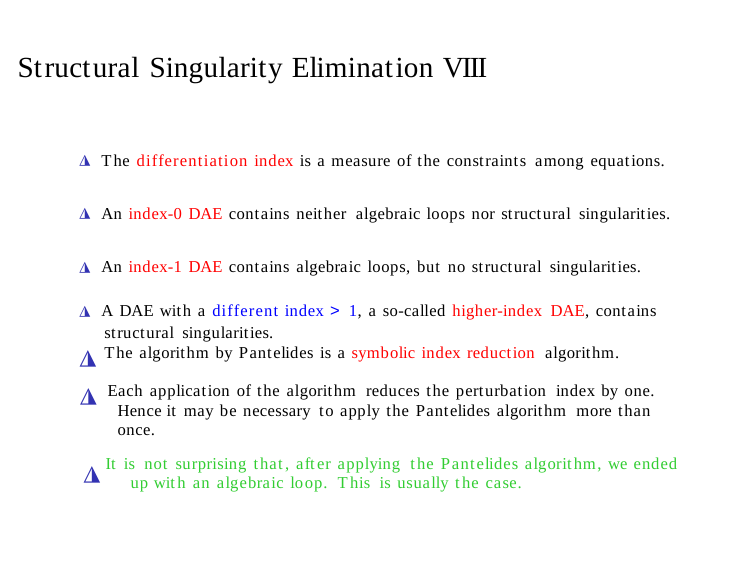

Structural Singularity Elimination VIII

◮  The differentiation index is a measure of the constraints  among equations.

◮  An index-0 DAE contains neither  algebraic loops nor structural  singularities.

◮  An index-1 DAE contains algebraic loops, but no structural  singularities.

◮  A DAE with a different index > 1, a so-called higher-index  DAE, contains structural  singularities.
◮
  The algorithm by Pantelides is a symbolic index reduction  algorithm.

    Each application of the algorithm  reduces the perturbation  index by one. Hence it may be necessary  to apply the Pantelides algorithm  more than once.
◮
◮
It is  not surprising that, after applying  the Pantelides algorithm, we ended up with an algebraic loop.  This  is usually the case.